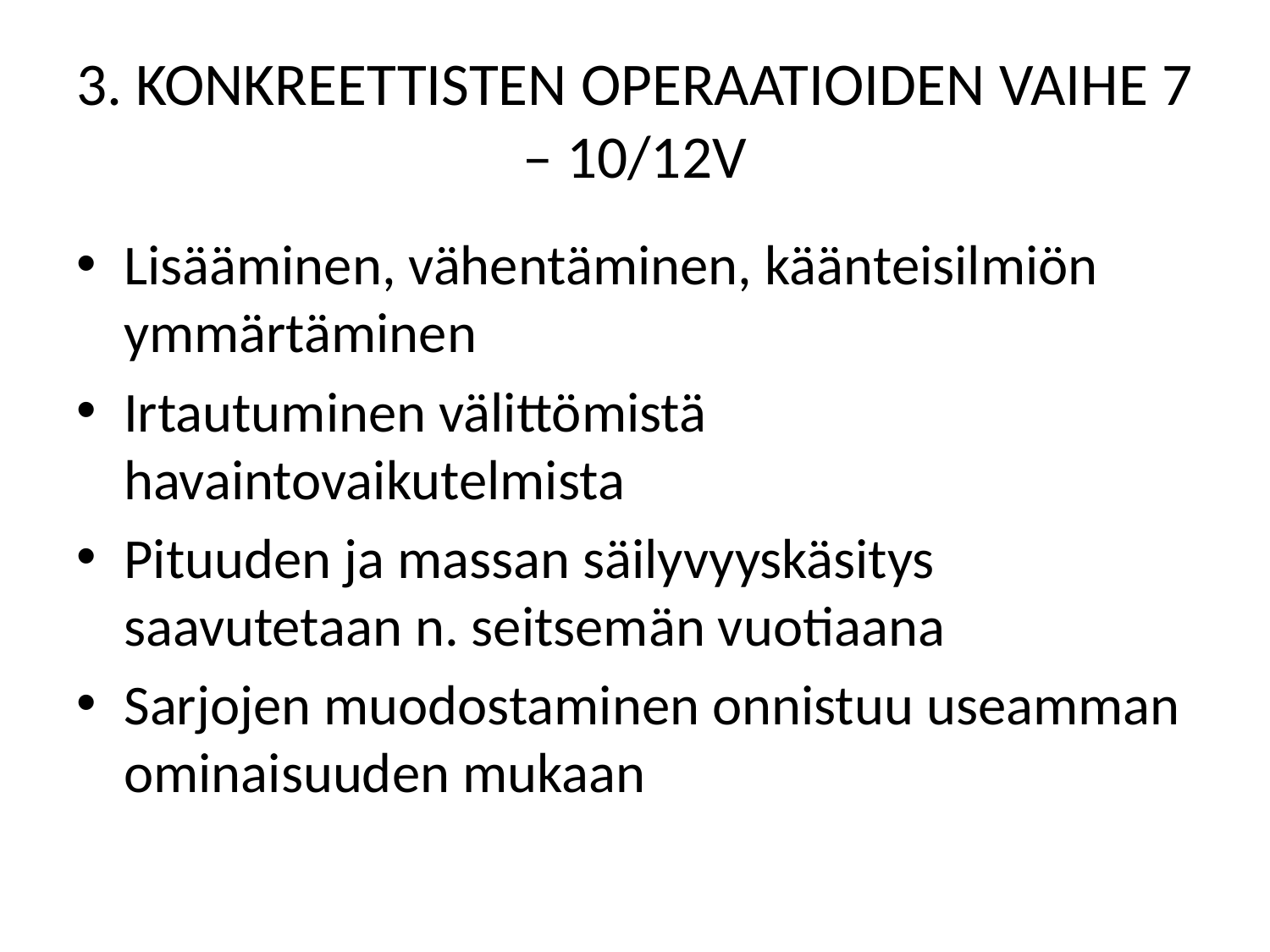

# 3. KONKREETTISTEN OPERAATIOIDEN VAIHE 7 – 10/12V
Lisääminen, vähentäminen, käänteisilmiön ymmärtäminen
Irtautuminen välittömistä havaintovaikutelmista
Pituuden ja massan säilyvyyskäsitys saavutetaan n. seitsemän vuotiaana
Sarjojen muodostaminen onnistuu useamman ominaisuuden mukaan